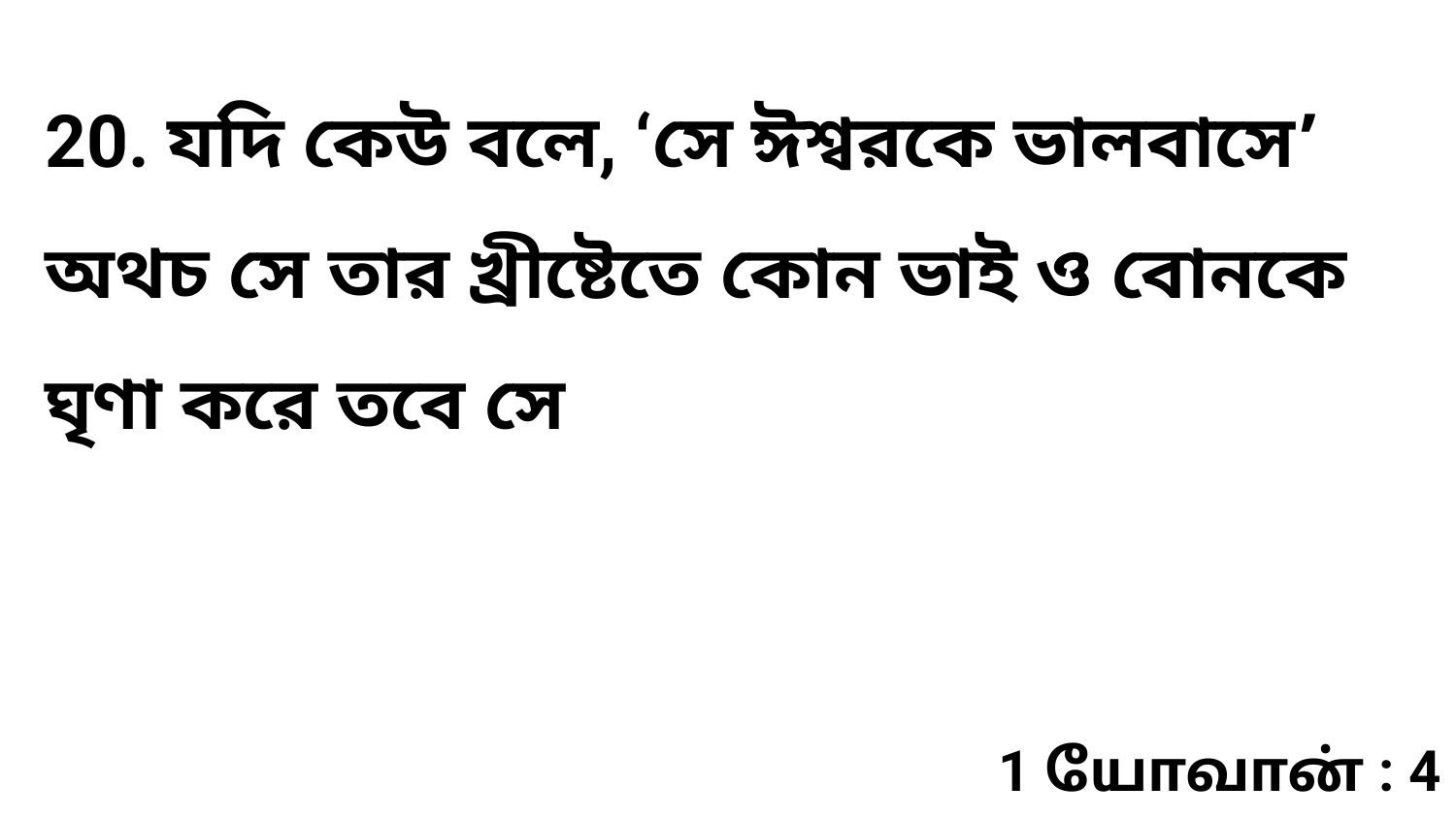

20. যদি কেউ বলে, ‘সে ঈশ্বরকে ভালবাসে’ অথচ সে তার খ্রীষ্টেতে কোন ভাই ও বোনকে ঘৃণা করে তবে সে
1 யோவான் : 4